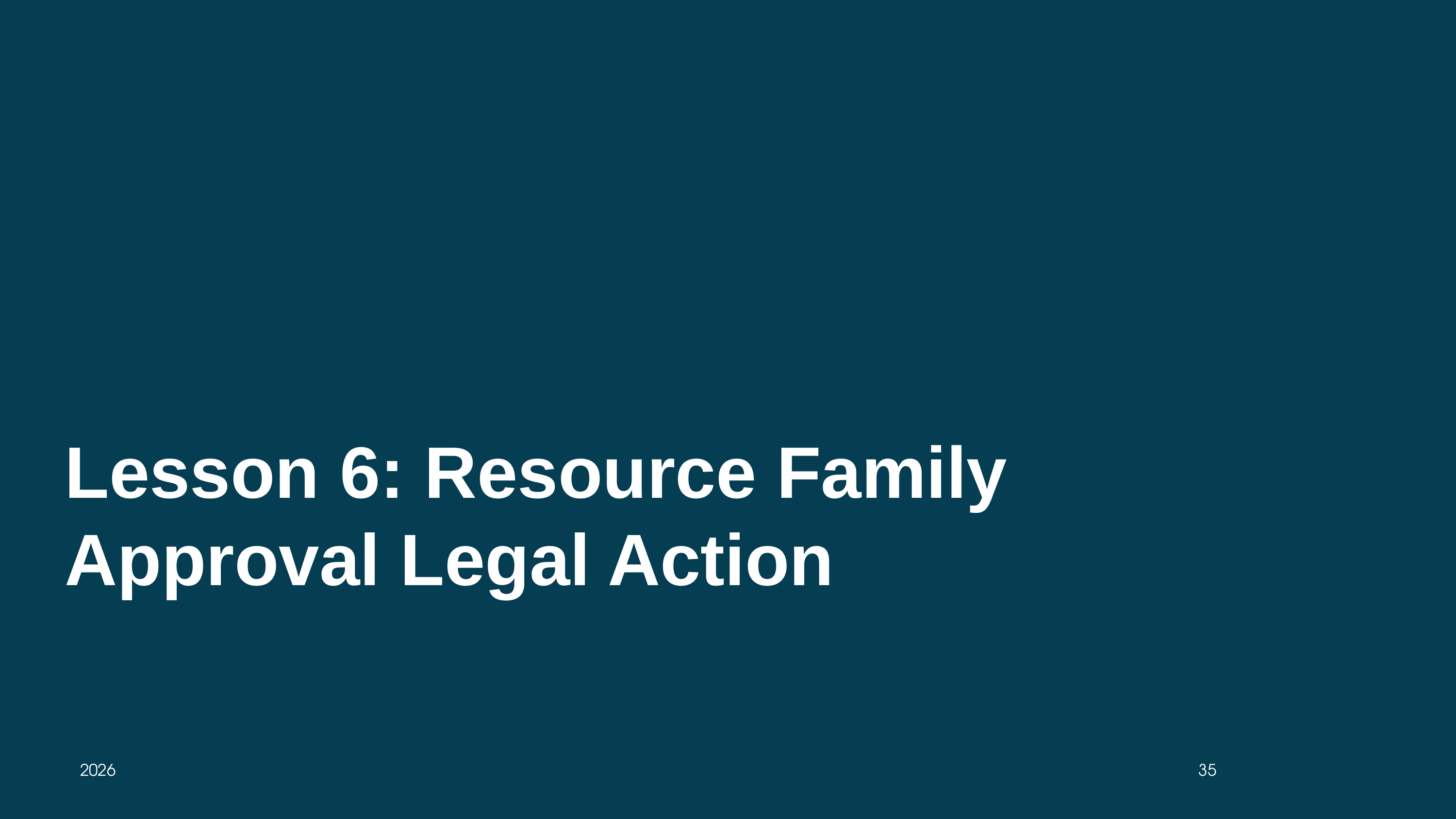

# Lesson 6: Resource Family Approval Legal Action
35
2026